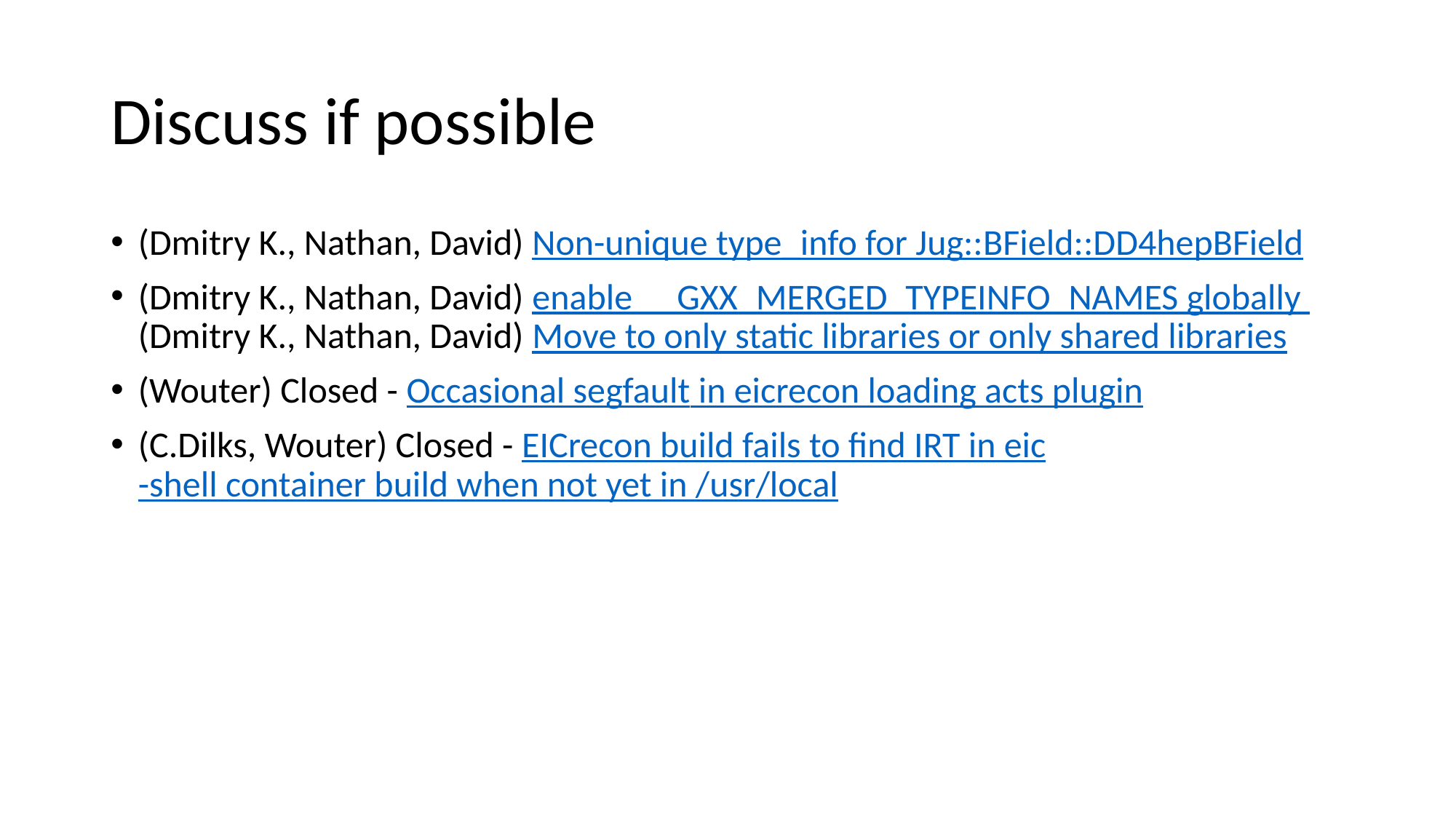

# Discuss if possible
(Dmitry K., Nathan, David) Non-unique type_info for Jug::BField::DD4hepBField
(Dmitry K., Nathan, David) enable __GXX_MERGED_TYPEINFO_NAMES globally (Dmitry K., Nathan, David) Move to only static libraries or only shared libraries
(Wouter) Closed - Occasional segfault in eicrecon loading acts plugin
(C.Dilks, Wouter) Closed - EICrecon build fails to find IRT in eic-shell container build when not yet in /usr/local